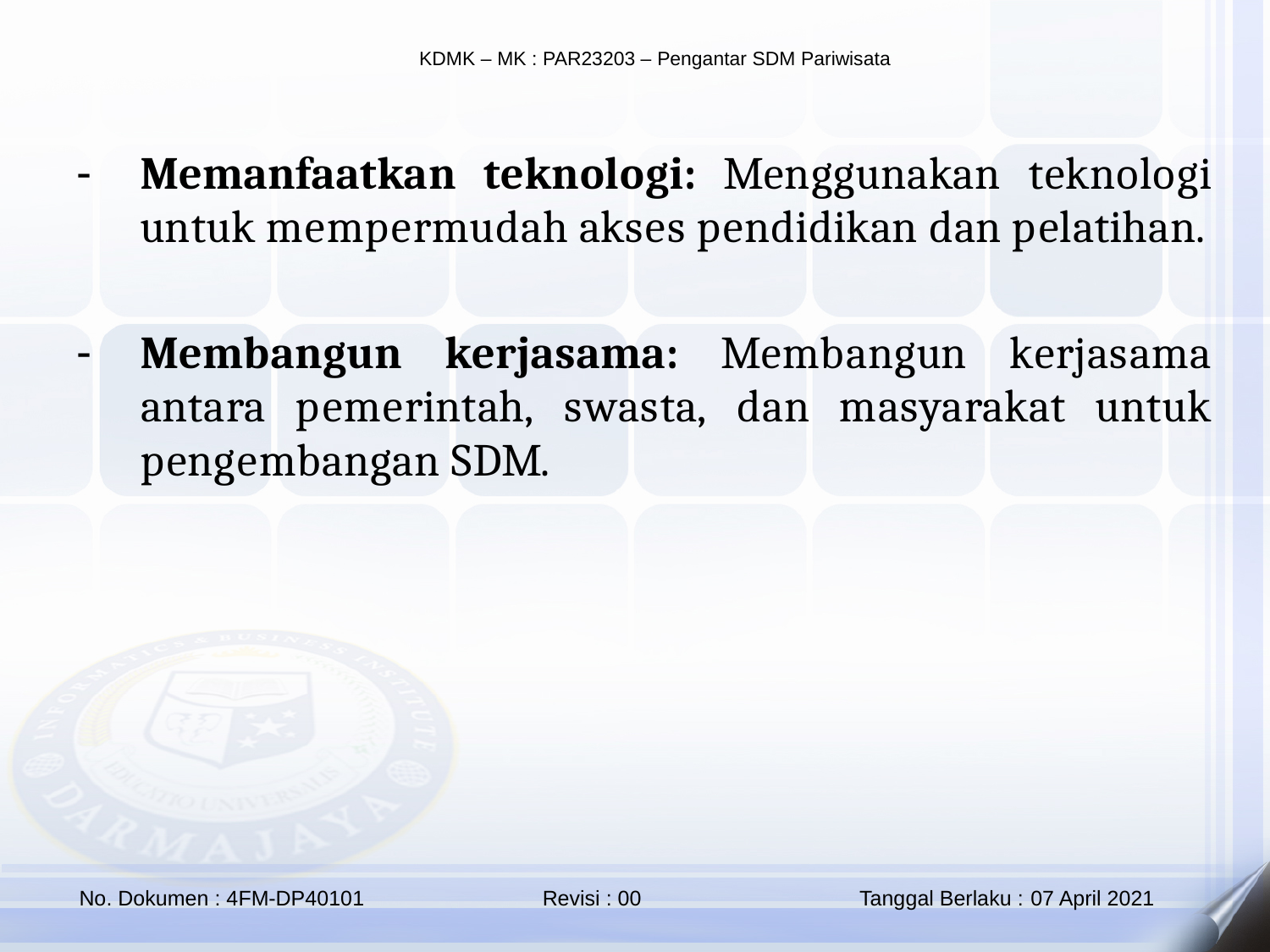

Memanfaatkan teknologi: Menggunakan teknologi untuk mempermudah akses pendidikan dan pelatihan.

Membangun kerjasama: Membangun kerjasama antara pemerintah, swasta, dan masyarakat untuk pengembangan SDM.